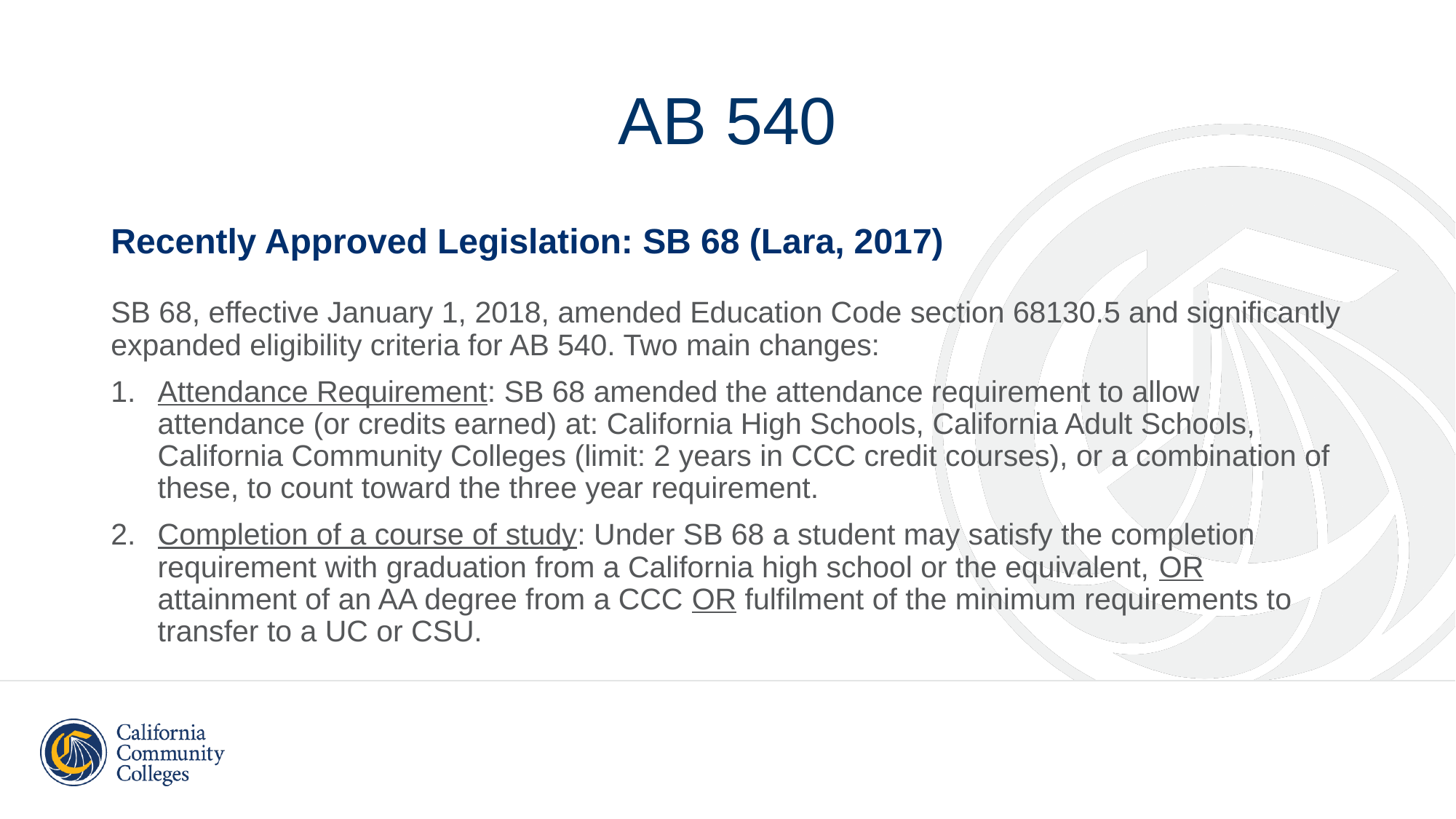

# AB 540
Recently Approved Legislation: SB 68 (Lara, 2017)

SB 68, effective January 1, 2018, amended Education Code section 68130.5 and significantly expanded eligibility criteria for AB 540. Two main changes:
Attendance Requirement: SB 68 amended the attendance requirement to allow attendance (or credits earned) at: California High Schools, California Adult Schools, California Community Colleges (limit: 2 years in CCC credit courses), or a combination of these, to count toward the three year requirement.
Completion of a course of study: Under SB 68 a student may satisfy the completion requirement with graduation from a California high school or the equivalent, OR attainment of an AA degree from a CCC OR fulfilment of the minimum requirements to transfer to a UC or CSU.